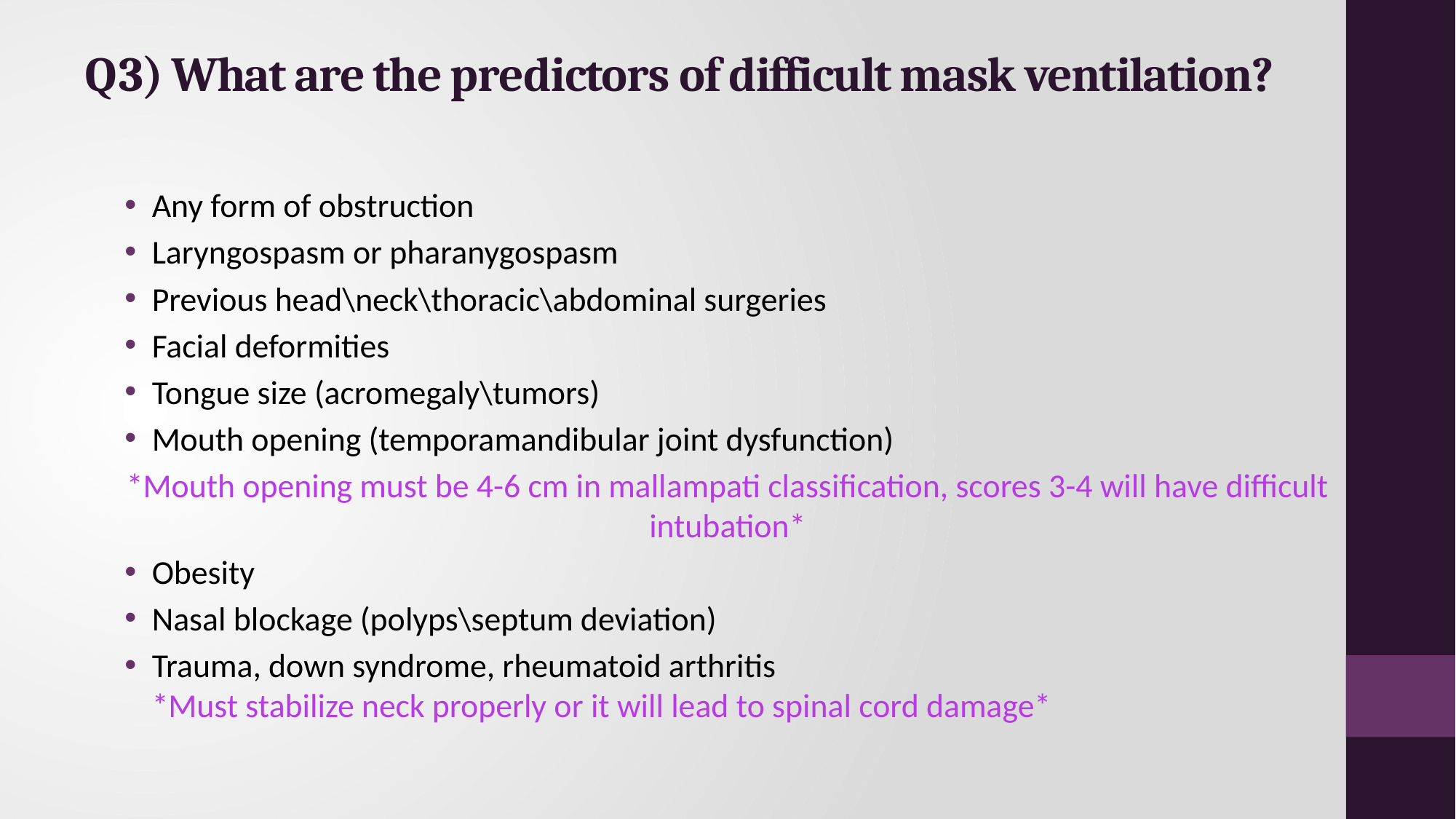

# Q3) What are the predictors of difficult mask ventilation?
Any form of obstruction
Laryngospasm or pharanygospasm
Previous head\neck\thoracic\abdominal surgeries
Facial deformities
Tongue size (acromegaly\tumors)
Mouth opening (temporamandibular joint dysfunction)
*Mouth opening must be 4-6 cm in mallampati classification, scores 3-4 will have difficult intubation*
Obesity
Nasal blockage (polyps\septum deviation)
Trauma, down syndrome, rheumatoid arthritis                                                                  *Must stabilize neck properly or it will lead to spinal cord damage*